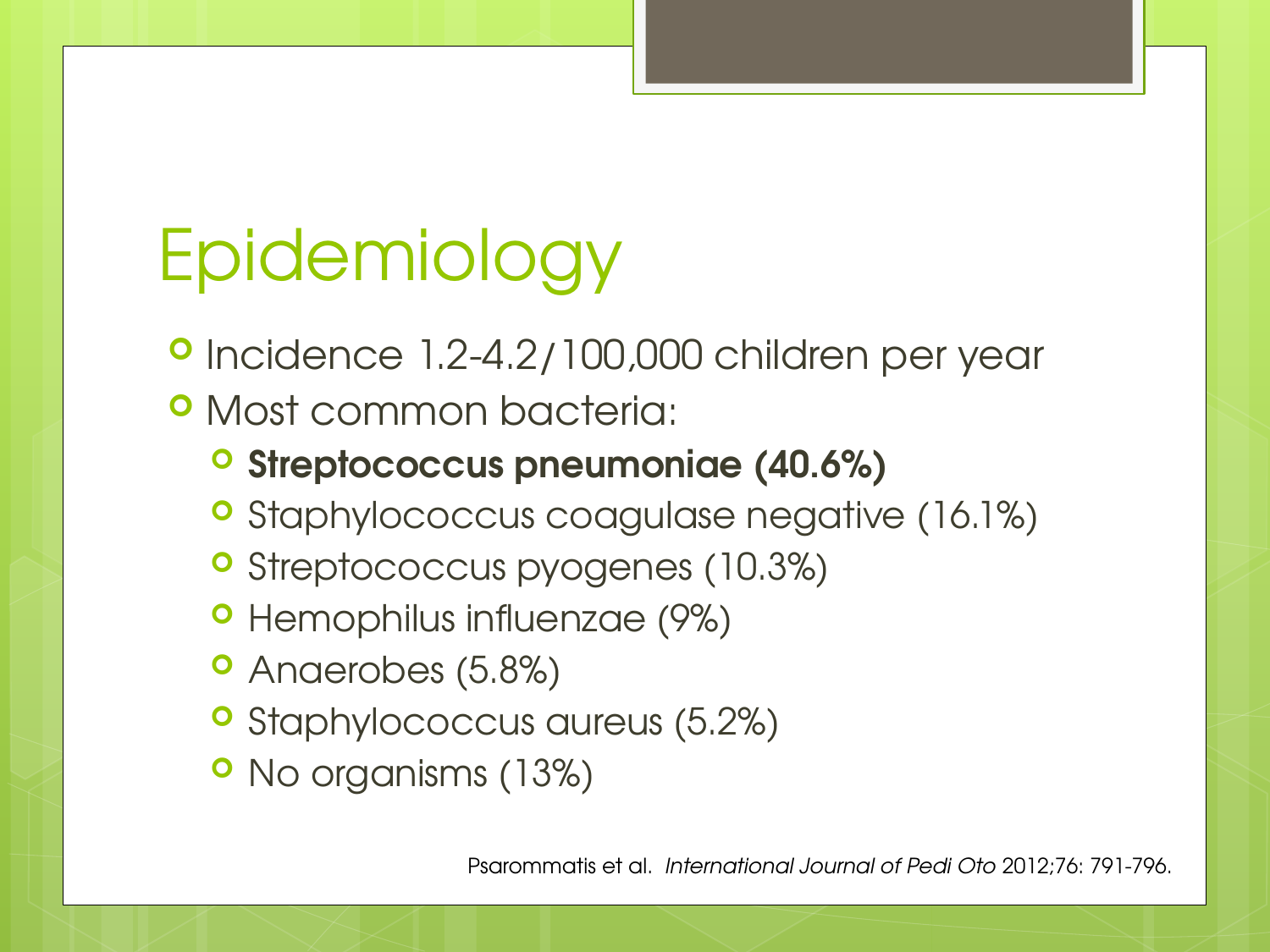

# Epidemiology
Incidence 1.2-4.2/100,000 children per year
Most common bacteria:
Streptococcus pneumoniae (40.6%)
Staphylococcus coagulase negative (16.1%)
Streptococcus pyogenes (10.3%)
Hemophilus influenzae (9%)
Anaerobes (5.8%)
Staphylococcus aureus (5.2%)
No organisms (13%)
Psarommatis et al.  International Journal of Pedi Oto 2012;76: 791-796.